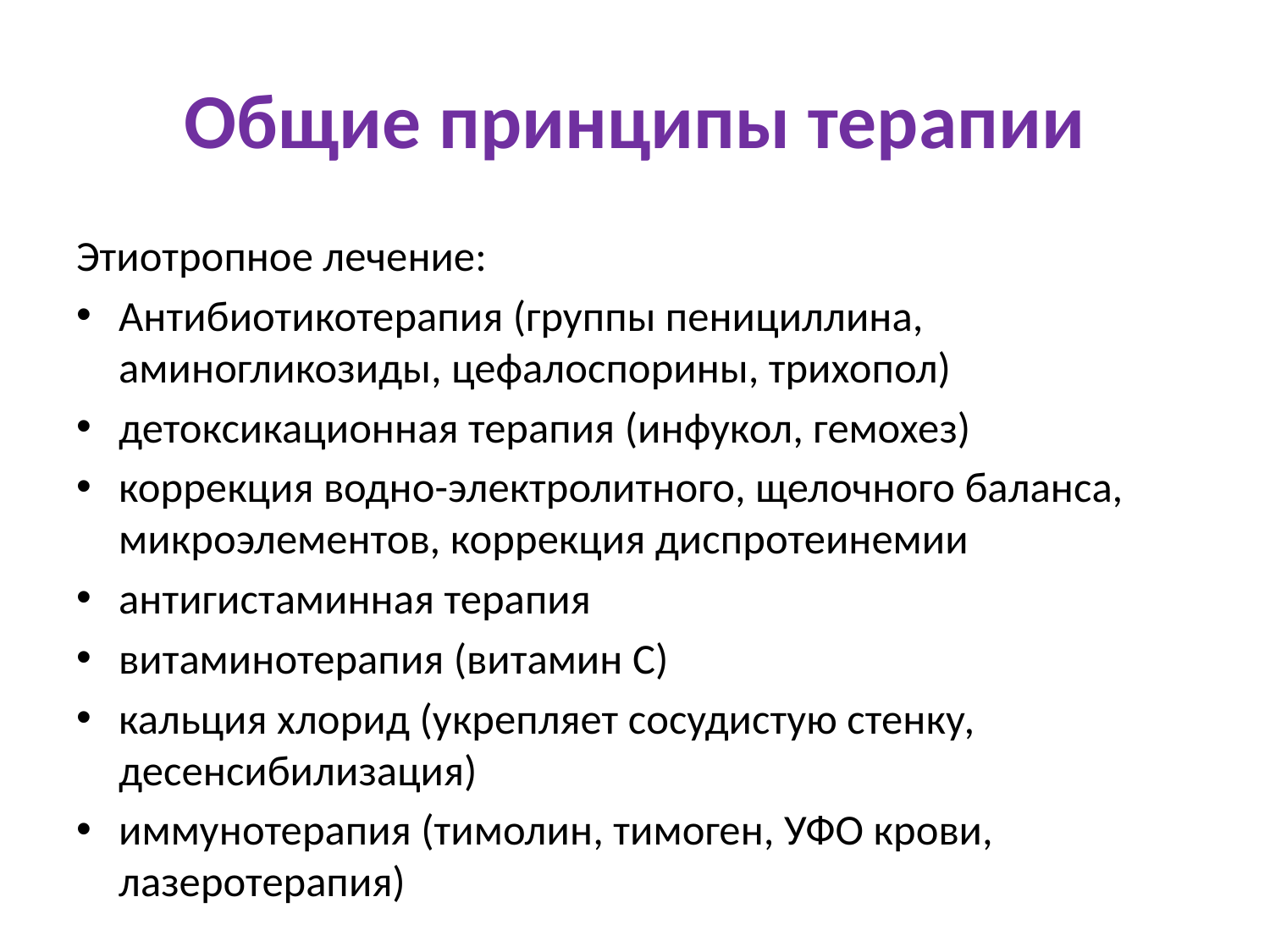

# Общие принципы терапии
Этиотропное лечение:
Антибиотикотерапия (группы пенициллина, аминогликозиды, цефалоспорины, трихопол)
детоксикационная терапия (инфукол, гемохез)
коррекция водно-электролитного, щелочного баланса, микроэлементов, коррекция диспротеинемии
антигистаминная терапия
витаминотерапия (витамин С)
кальция хлорид (укрепляет сосудистую стенку, десенсибилизация)
иммунотерапия (тимолин, тимоген, УФО крови, лазеротерапия)